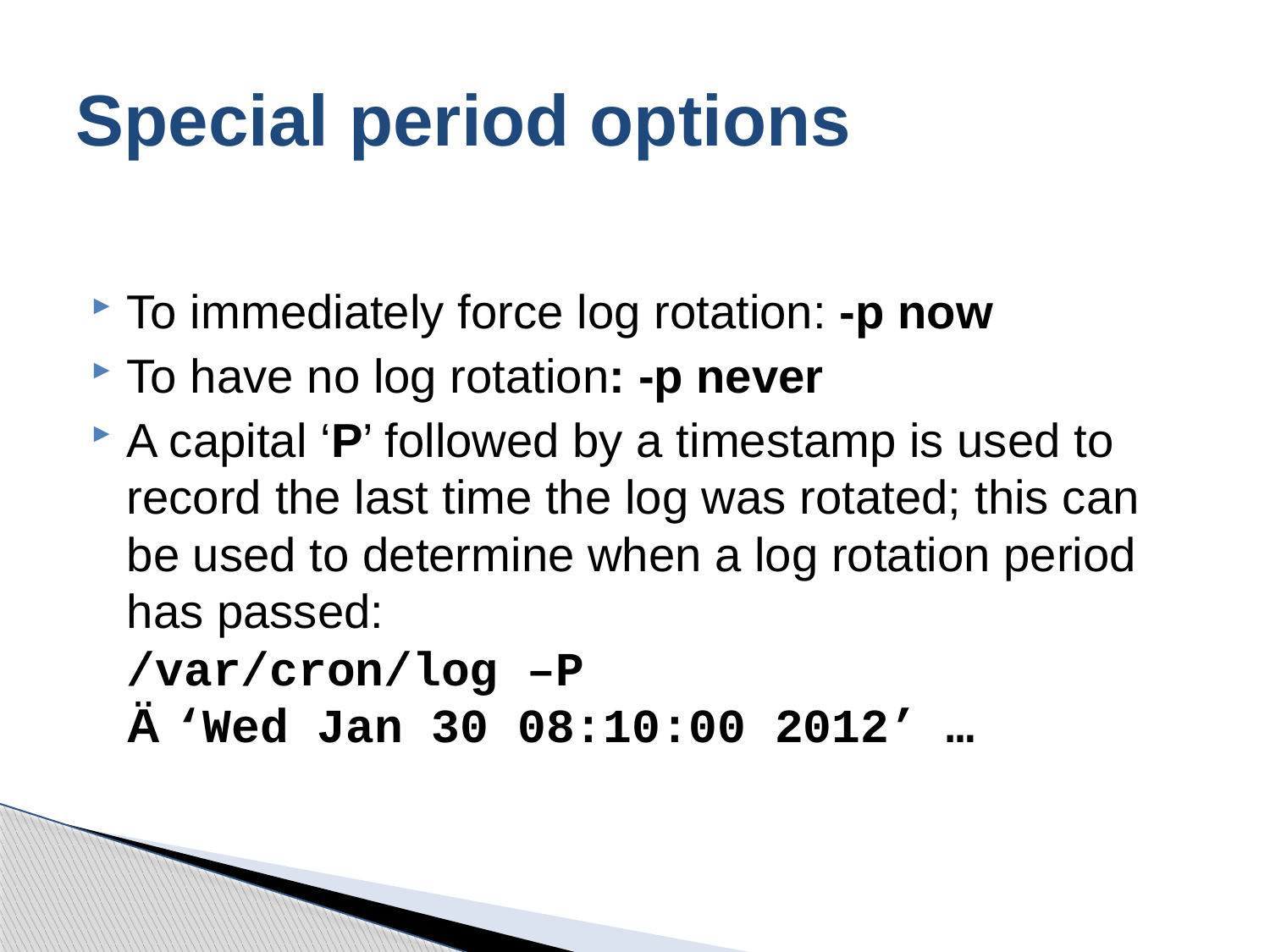

# Special period options
To immediately force log rotation: -p now
To have no log rotation: -p never
A capital ‘P’ followed by a timestamp is used to record the last time the log was rotated; this can be used to determine when a log rotation period has passed:
/var/cron/log –P
Ä ‘Wed Jan 30 08:10:00 2012’ …